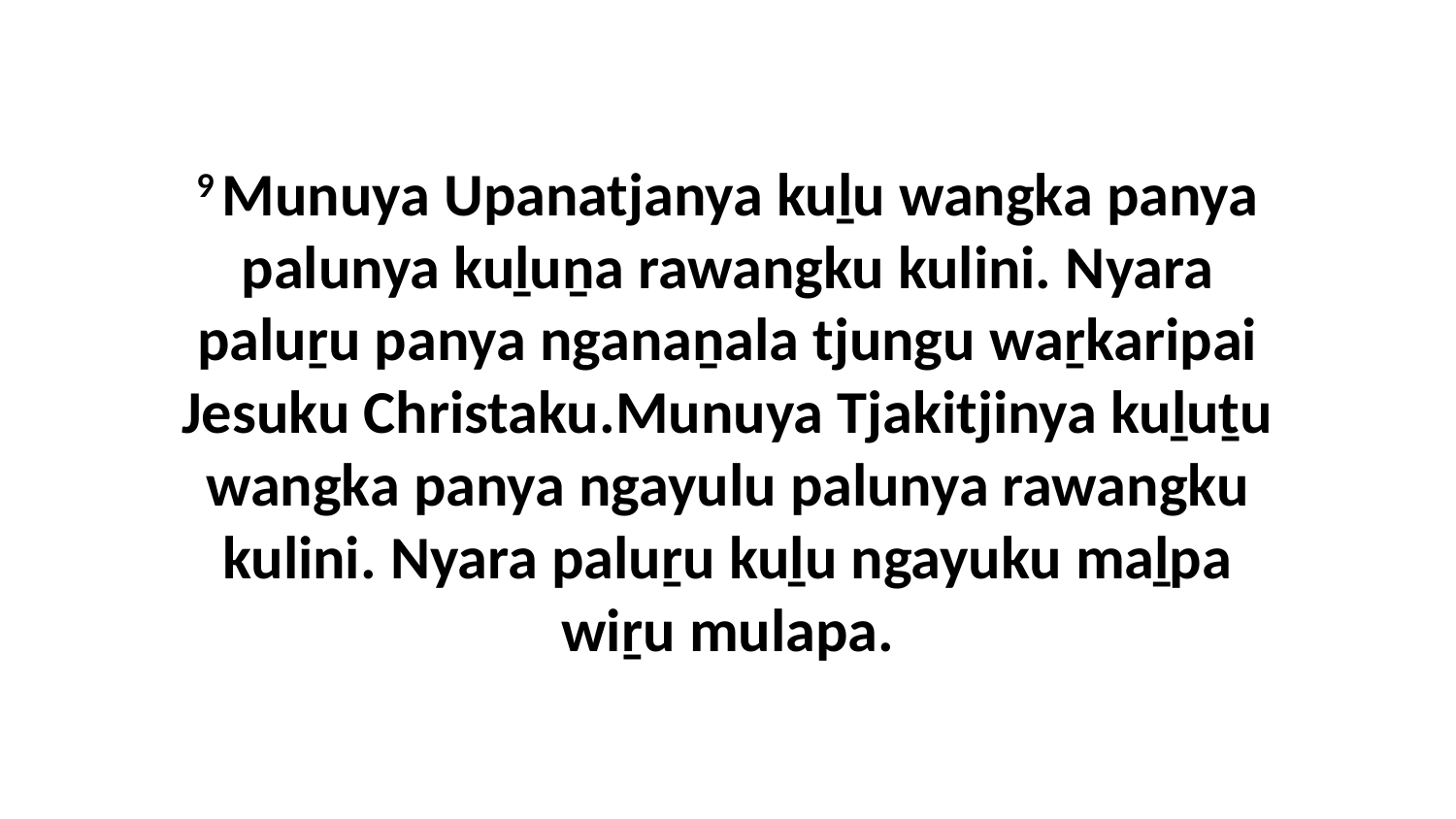

9 Munuya Upanatjanya kuḻu wangka panya palunya kuḻuṉa rawangku kulini. Nyara paluṟu panya nganaṉala tjungu waṟkaripai Jesuku Christaku.Munuya Tjakitjinya kuḻuṯu wangka panya ngayulu palunya rawangku kulini. Nyara paluṟu kuḻu ngayuku maḻpa wiṟu mulapa.